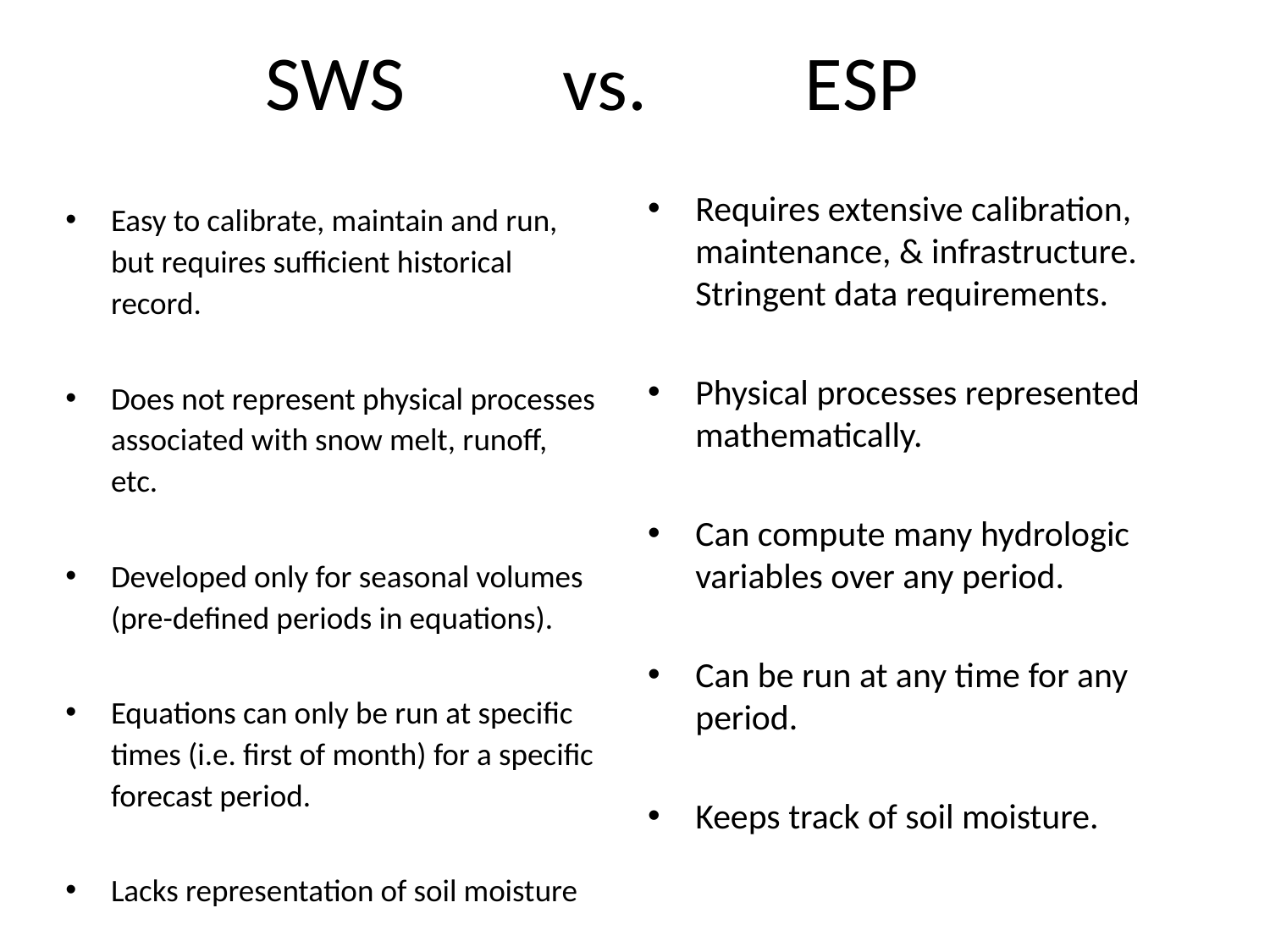

# SWS         vs.         ESP
Requires extensive calibration, maintenance, & infrastructure. Stringent data requirements.

Physical processes represented mathematically.

Can compute many hydrologic variables over any period.

Can be run at any time for any period.

Keeps track of soil moisture.
Easy to calibrate, maintain and run, but requires sufficient historical record.

Does not represent physical processes associated with snow melt, runoff, etc.

Developed only for seasonal volumes (pre-defined periods in equations).

Equations can only be run at specific times (i.e. first of month) for a specific forecast period.

Lacks representation of soil moisture